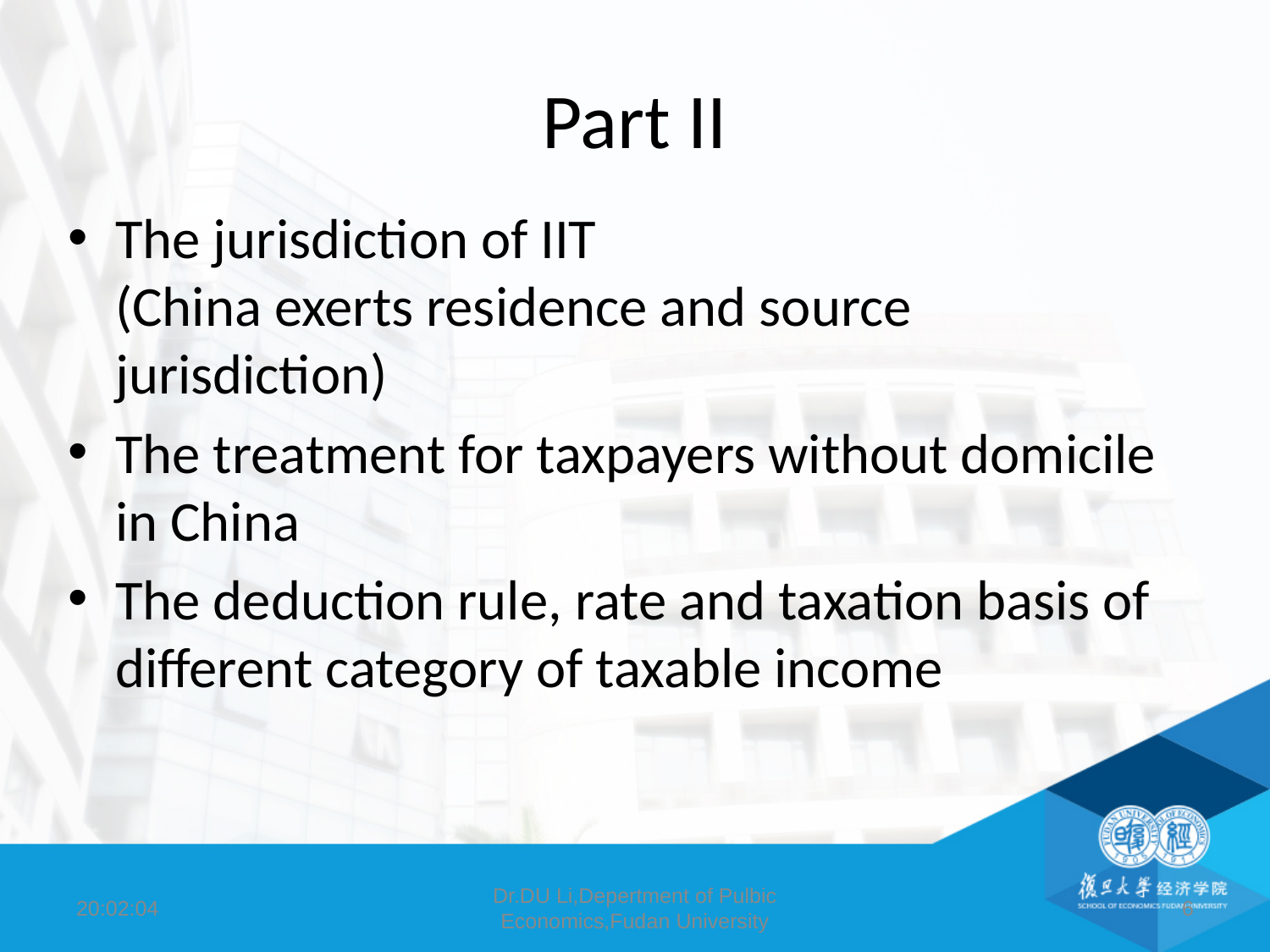

# Part II
The jurisdiction of IIT
(China exerts residence and source jurisdiction)
The treatment for taxpayers without domicile in China
The deduction rule, rate and taxation basis of different category of taxable income

20:02:04
Dr.DU Li,Depertment of Pulbic Economics,Fudan University
6